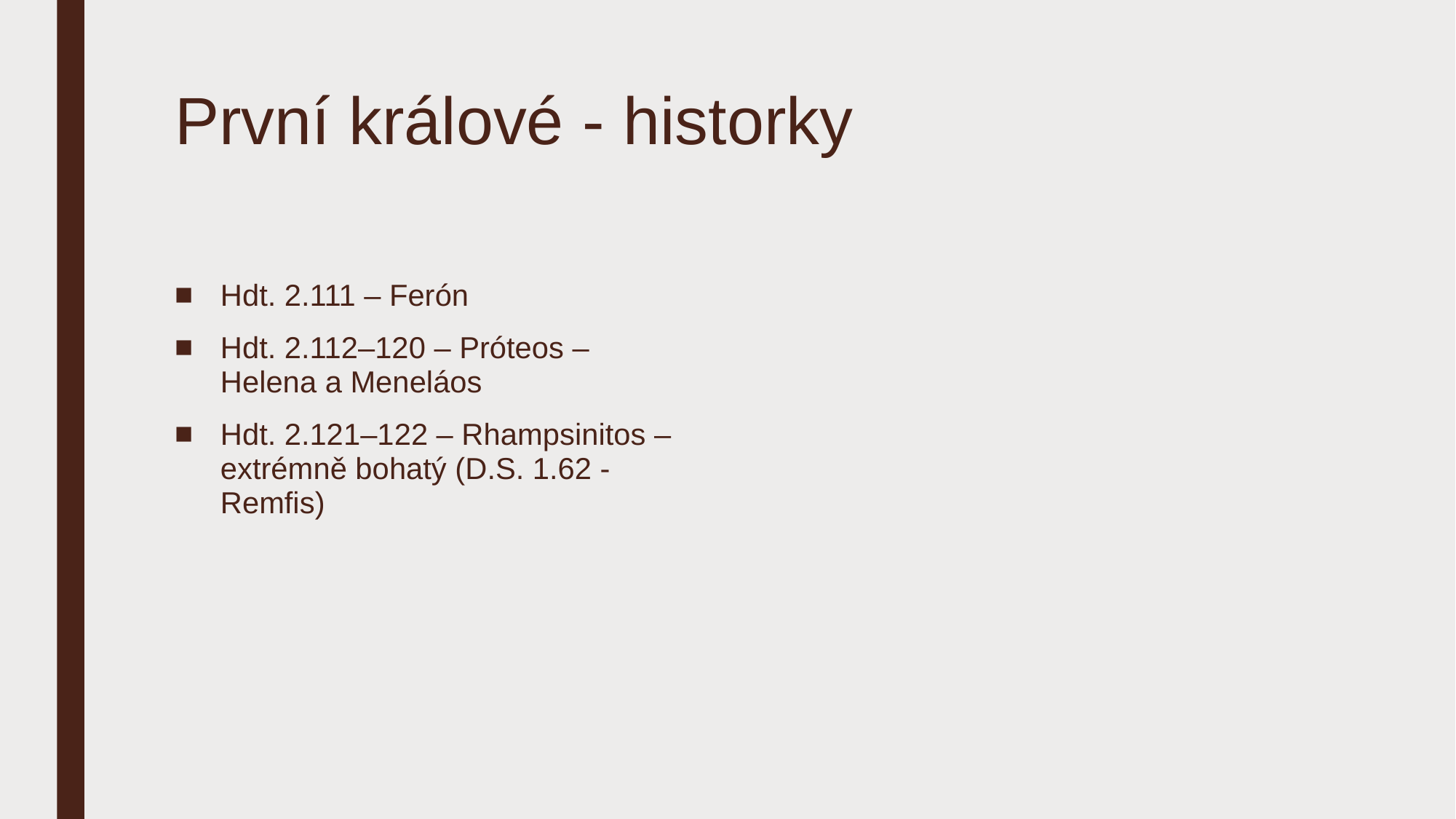

# První králové - historky
Hdt. 2.111 – Ferón
Hdt. 2.112–120 – Próteos – Helena a Meneláos
Hdt. 2.121–122 – Rhampsinitos – extrémně bohatý (D.S. 1.62 - Remfis)